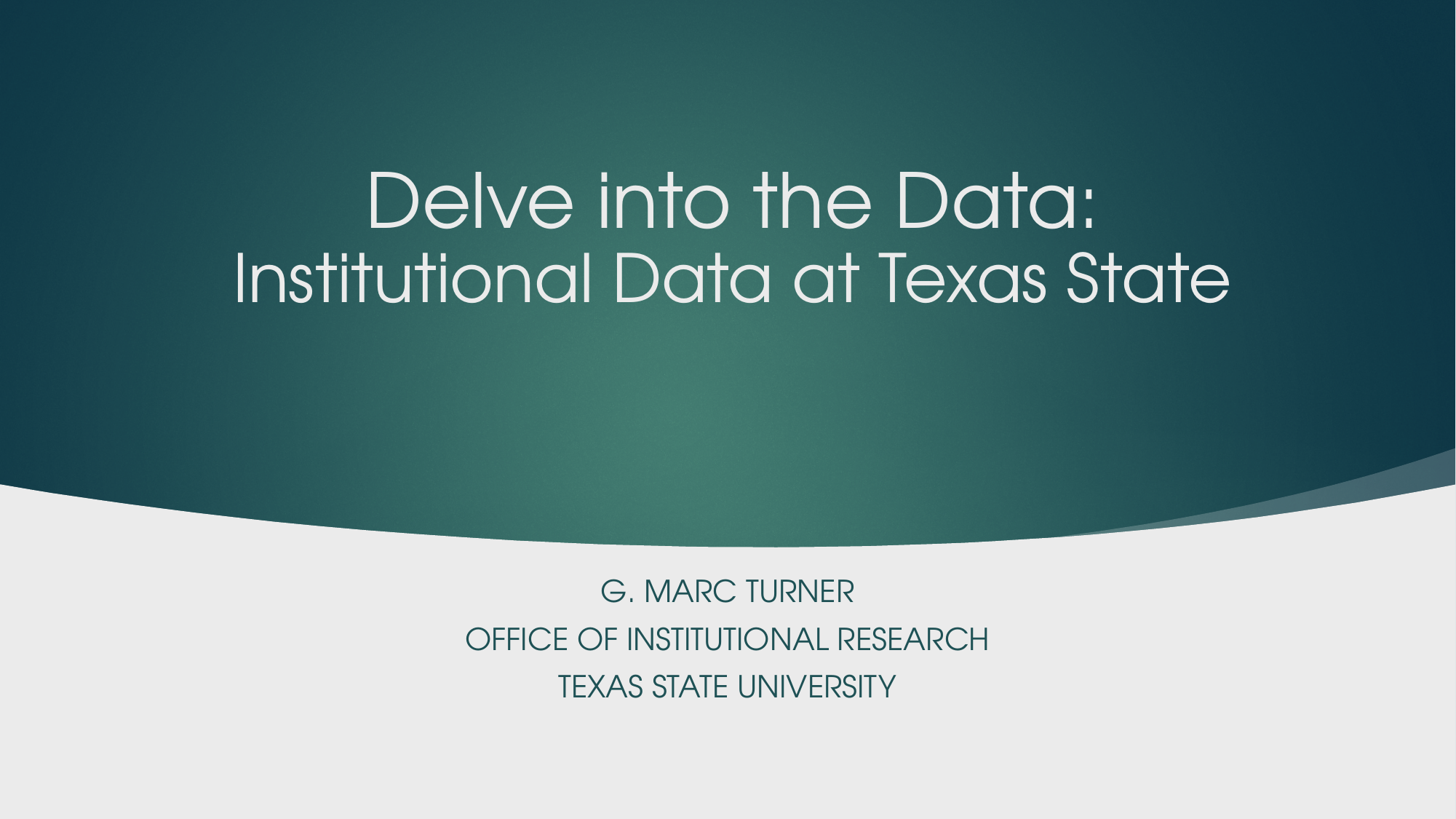

# Delve into the Data: Institutional Data at Texas State

G. Marc Turner
Office of Institutional Research
Texas State University